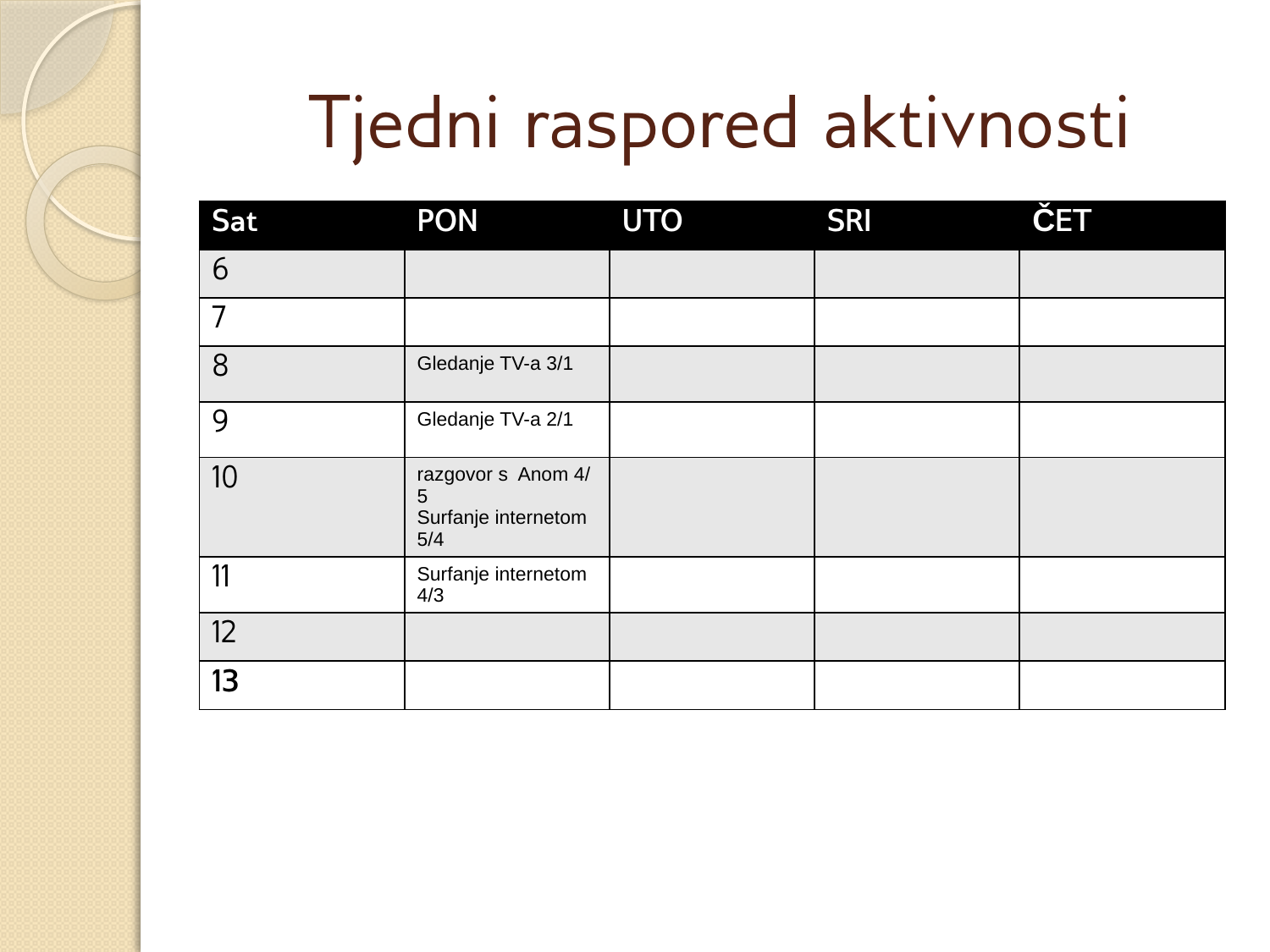

# Tjedni raspored aktivnosti
| Sat | PON | UTO | SRI | ČET |
| --- | --- | --- | --- | --- |
| 6 |  |  |  |  |
| 7 |  |  |  |  |
| 8 | Gledanje TV-a 3/1 |  |  |  |
| 9 | Gledanje TV-a 2/1 |  |  |  |
| 10 | razgovor s Anom 4/ 5 Surfanje internetom 5/4 |  |  |  |
| 11 | Surfanje internetom 4/3 |  |  |  |
| 12 |  |  |  |  |
| 13 |  |  |  |  |